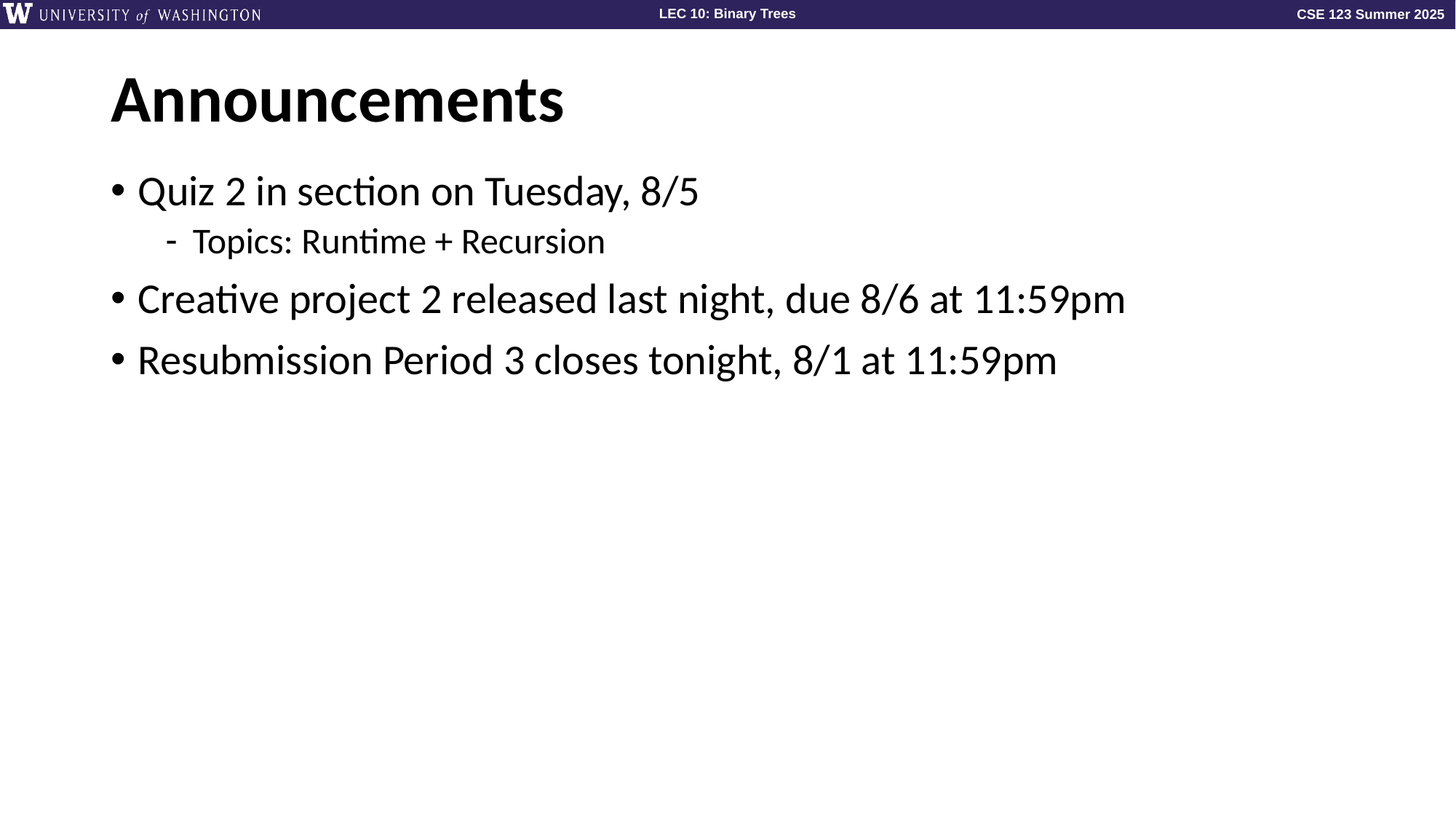

# Announcements
Quiz 2 in section on Tuesday, 8/5
Topics: Runtime + Recursion
Creative project 2 released last night, due 8/6 at 11:59pm
Resubmission Period 3 closes tonight, 8/1 at 11:59pm